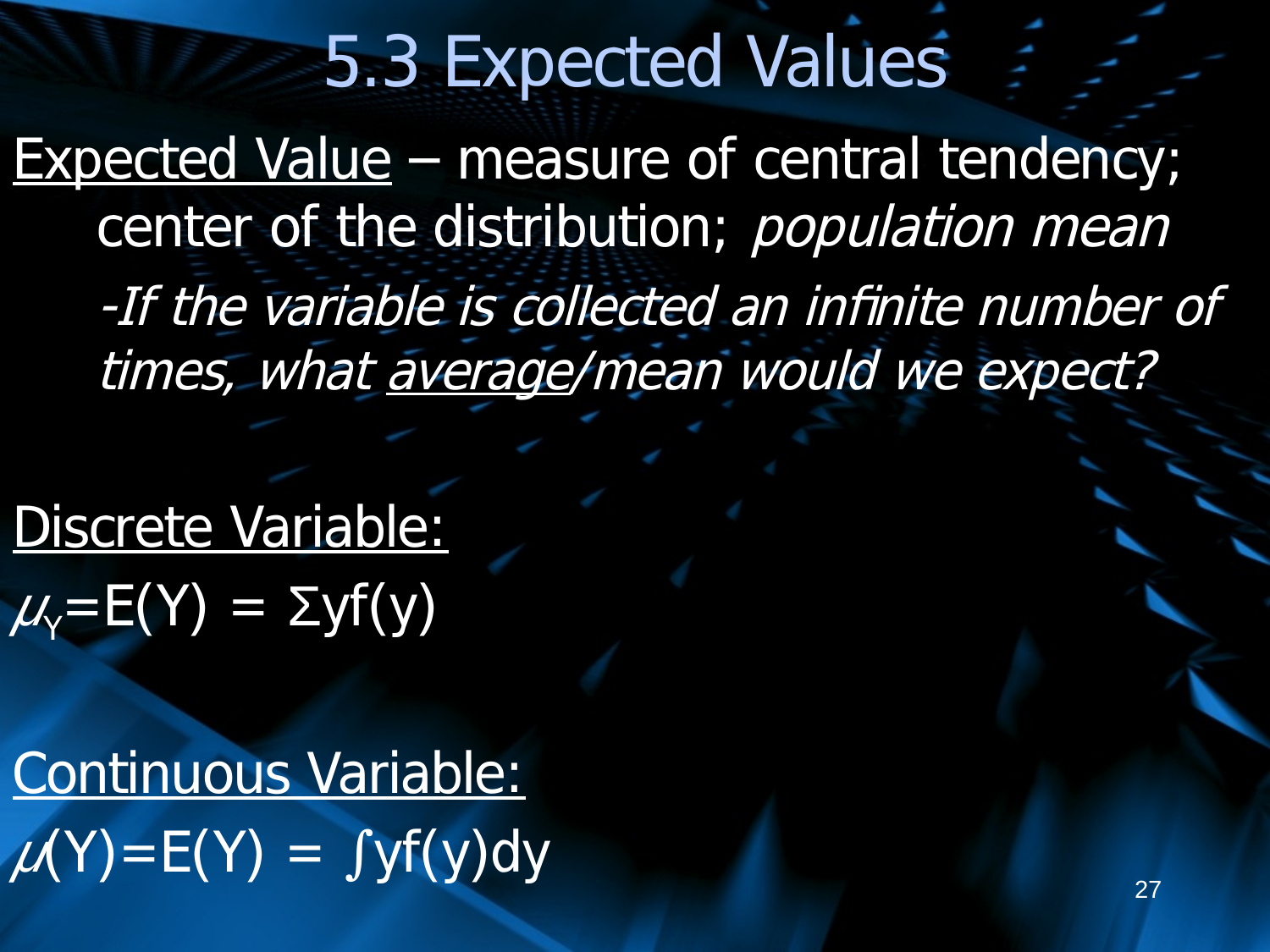

# 5.3 Expected Values
Expected Value – measure of central tendency; center of the distribution; population mean
	-If the variable is collected an infinite number of times, what average/mean would we expect?

Discrete Variable:
μY=E(Y) = Σyf(y)

Continuous Variable:
μ(Y)=E(Y) = ∫yf(y)dy

27